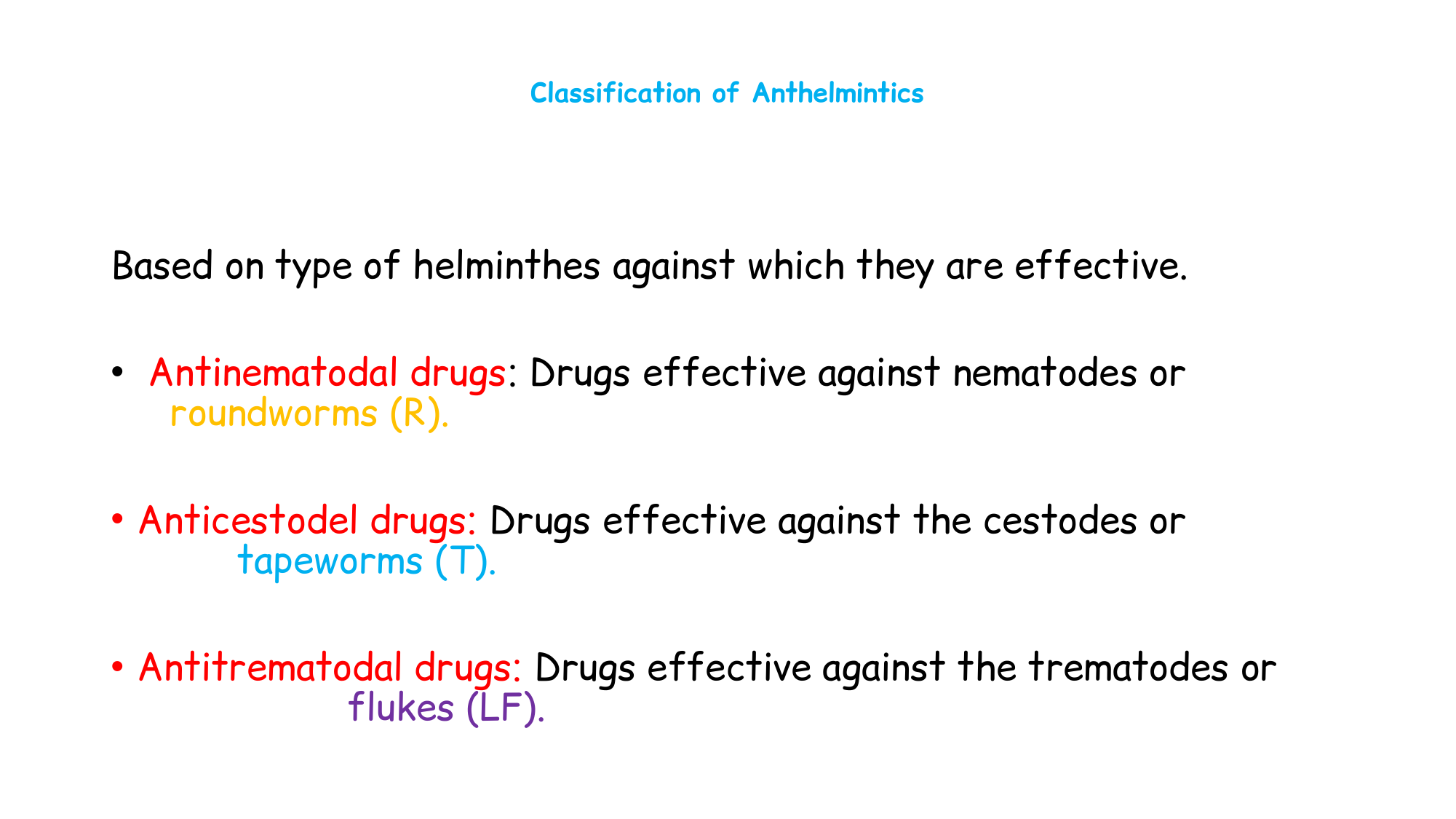

# Classification of Anthelmintics

Based on type of helminthes against which they are effective.

 Antinematodal drugs: Drugs effective against nematodes or 					        roundworms (R).

Anticestodel drugs: Drugs effective against the cestodes or 					              tapeworms (T).

Antitrematodal drugs: Drugs effective against the trematodes or 				                   flukes (LF).